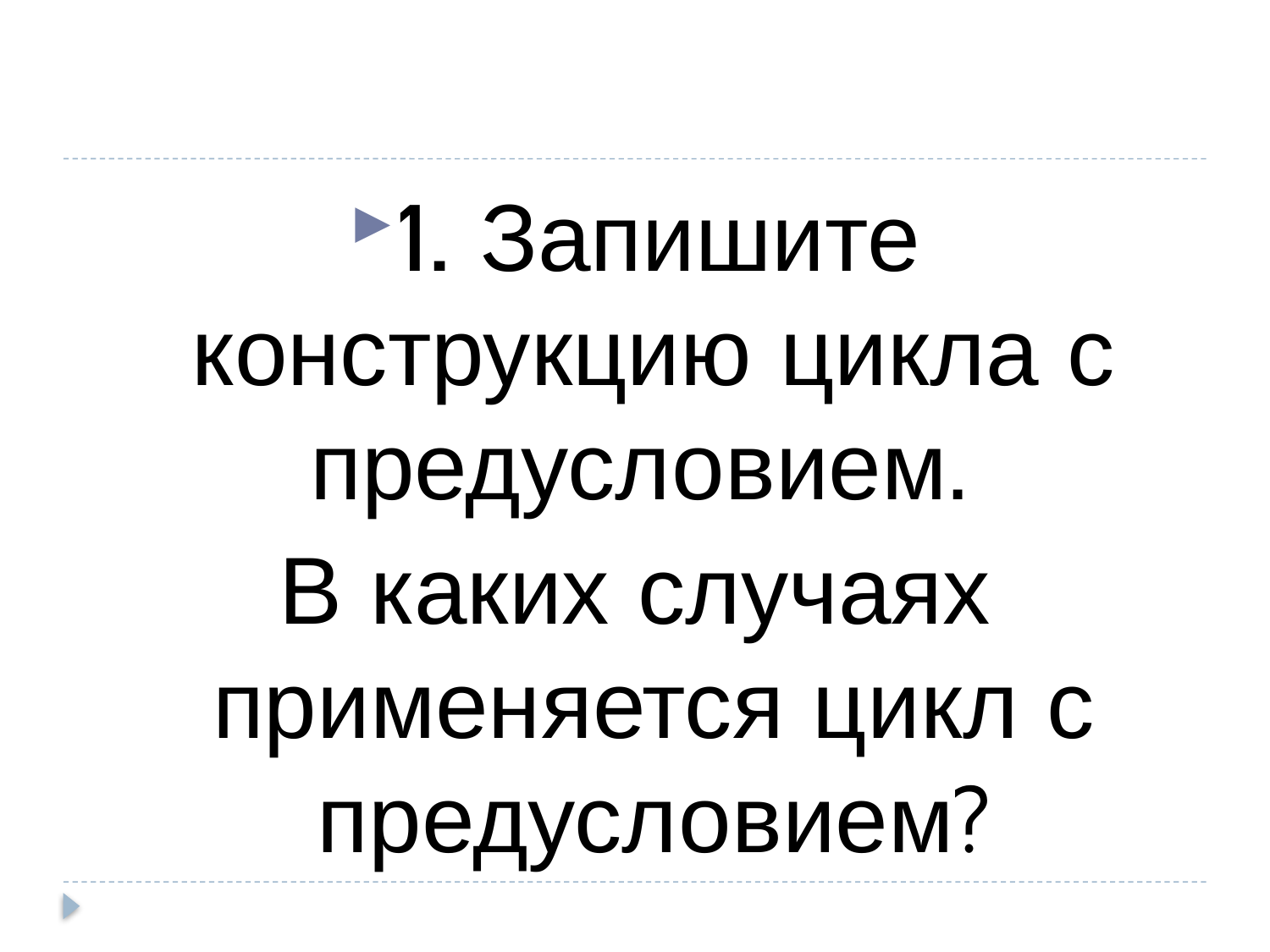

#
1. Запишите конструкцию цикла с предусловием.
В каких случаях применяется цикл с предусловием?